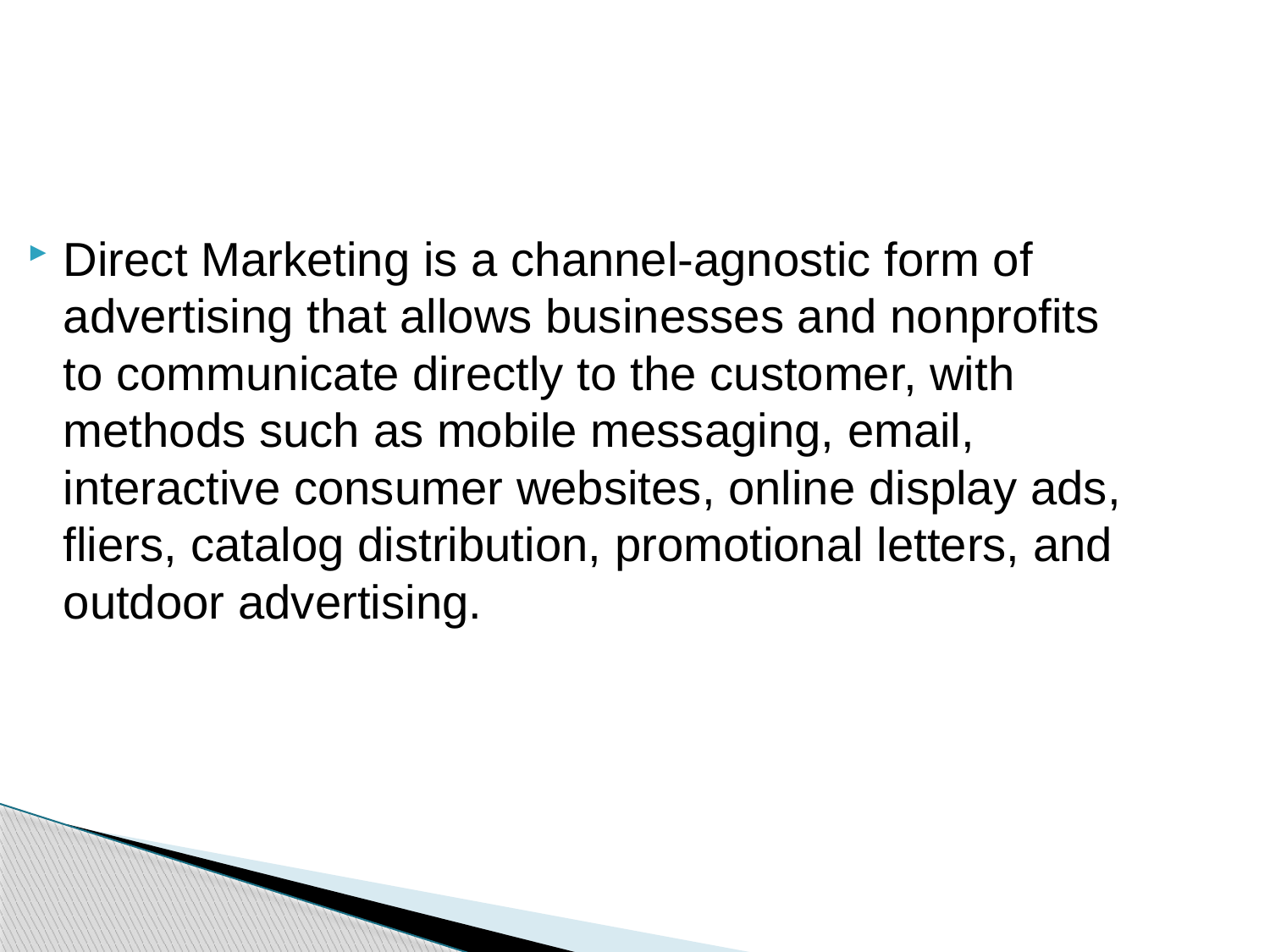

Direct Marketing is a channel-agnostic form of advertising that allows businesses and nonprofits to communicate directly to the customer, with methods such as mobile messaging, email, interactive consumer websites, online display ads, fliers, catalog distribution, promotional letters, and outdoor advertising.